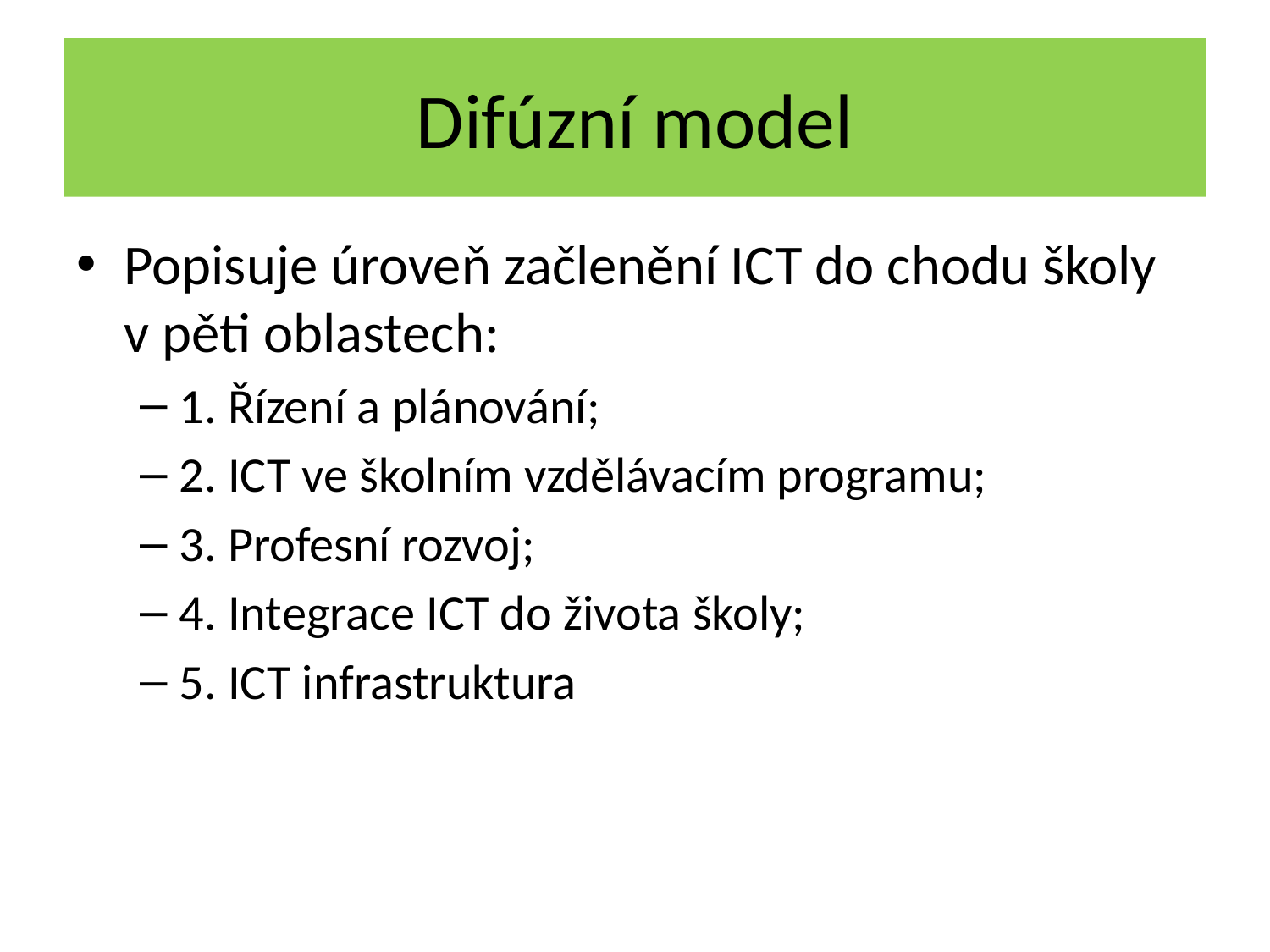

# Difúzní model
Popisuje úroveň začlenění ICT do chodu školy v pěti oblastech:
1. Řízení a plánování;
2. ICT ve školním vzdělávacím programu;
3. Profesní rozvoj;
4. Integrace ICT do života školy;
5. ICT infrastruktura